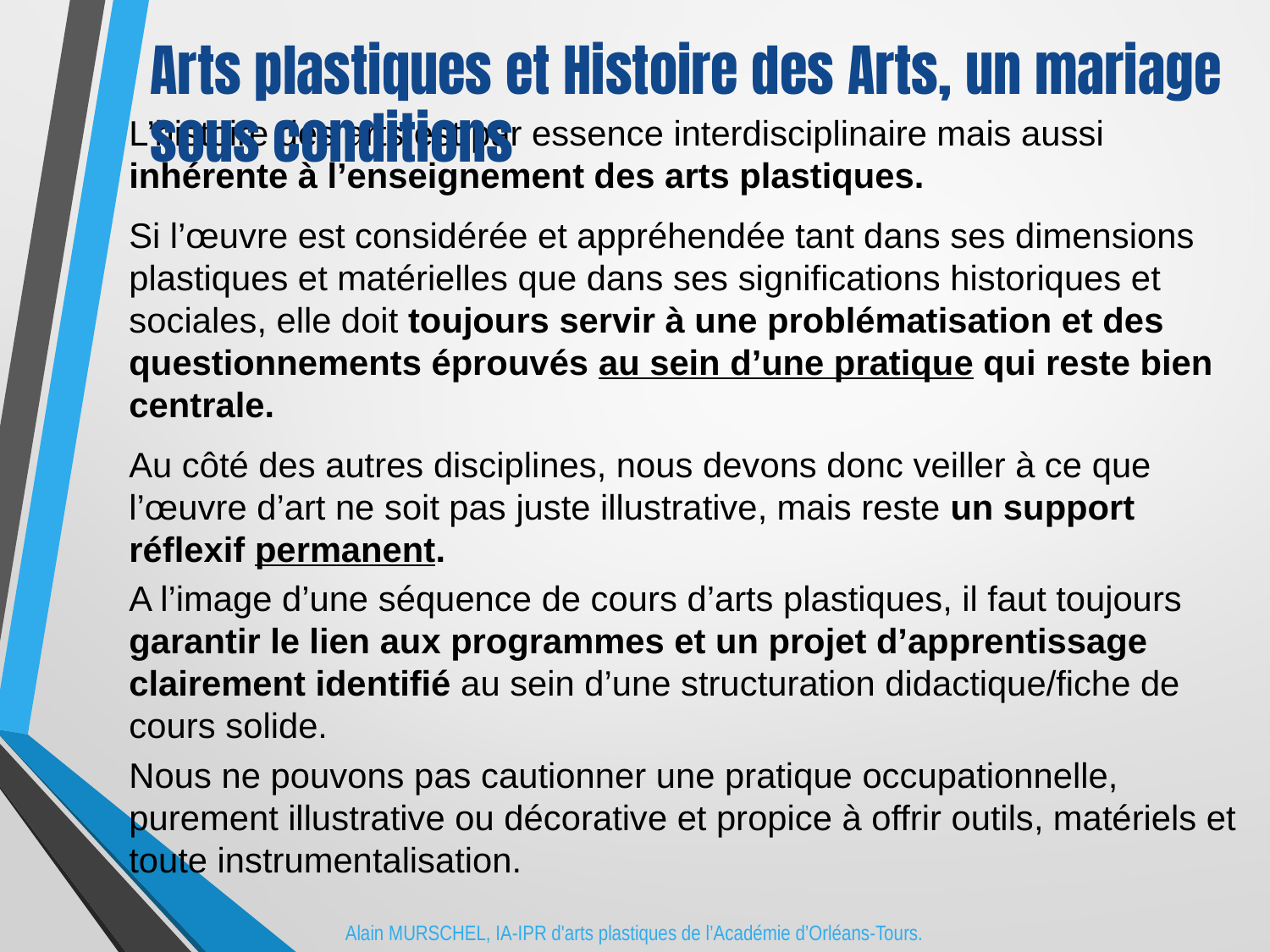

Arts plastiques et Histoire des Arts, un mariage sous conditions

L’histoire des arts est par essence interdisciplinaire mais aussi inhérente à l’enseignement des arts plastiques.
Si l’œuvre est considérée et appréhendée tant dans ses dimensions plastiques et matérielles que dans ses significations historiques et sociales, elle doit toujours servir à une problématisation et des questionnements éprouvés au sein d’une pratique qui reste bien centrale.
Au côté des autres disciplines, nous devons donc veiller à ce que l’œuvre d’art ne soit pas juste illustrative, mais reste un support réflexif permanent.
A l’image d’une séquence de cours d’arts plastiques, il faut toujours garantir le lien aux programmes et un projet d’apprentissage clairement identifié au sein d’une structuration didactique/fiche de cours solide.
Nous ne pouvons pas cautionner une pratique occupationnelle, purement illustrative ou décorative et propice à offrir outils, matériels et toute instrumentalisation.
Alain MURSCHEL, IA-IPR d'arts plastiques de l’Académie d’Orléans-Tours.